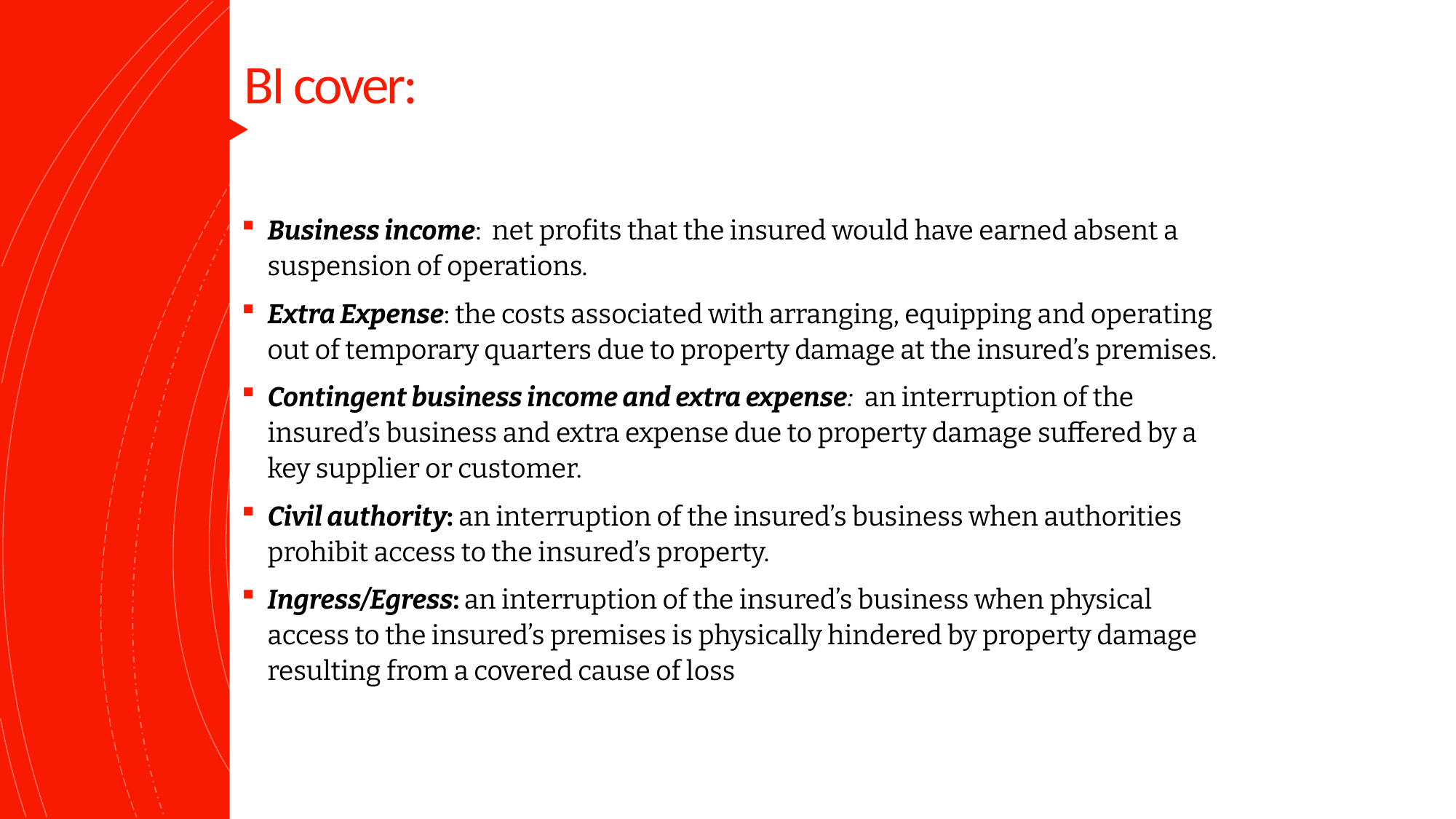

# BI cover:

Business income:  net profits that the insured would have earned absent a suspension of operations.
Extra Expense: the costs associated with arranging, equipping and operating out of temporary quarters due to property damage at the insured’s premises.
Contingent business income and extra expense:  an interruption of the insured’s business and extra expense due to property damage suffered by a key supplier or customer.
Civil authority: an interruption of the insured’s business when authorities prohibit access to the insured’s property.
Ingress/Egress: an interruption of the insured’s business when physical access to the insured’s premises is physically hindered by property damage resulting from a covered cause of loss